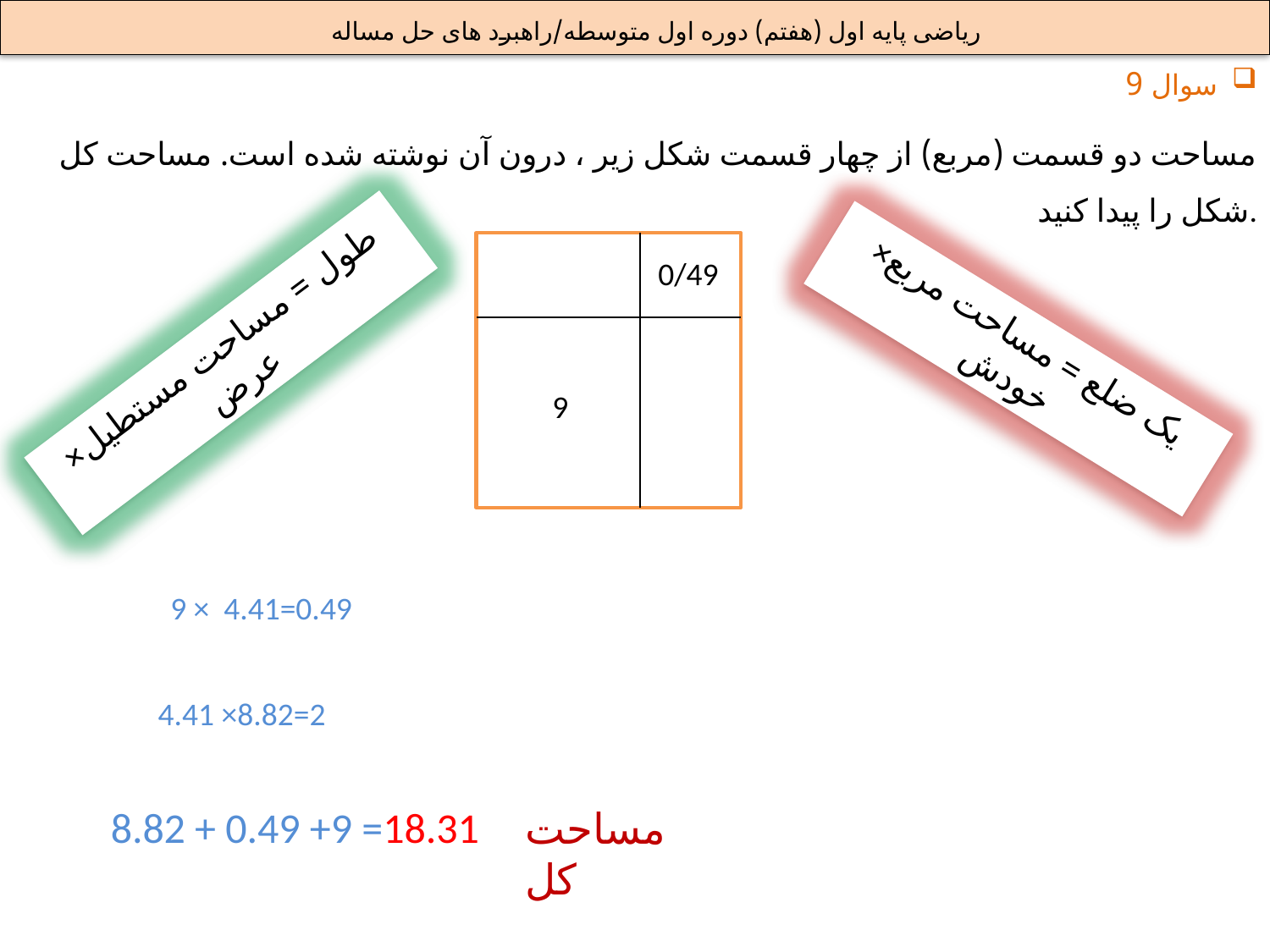

ریاضی پایه اول (هفتم) دوره اول متوسطه/راهبرد های حل مساله
سوال 9
مساحت دو قسمت (مربع) از چهار قسمت شکل زیر ، درون آن نوشته شده است. مساحت کل شکل را پیدا کنید.

0/49
یک ضلع = مساحت مربع× خودش
طول = مساحت مستطیل× عرض
9
9 ×  4.41=0.49
4.41 ×8.82=2
8.82 + 0.49 +9 =18.31
مساحت کل